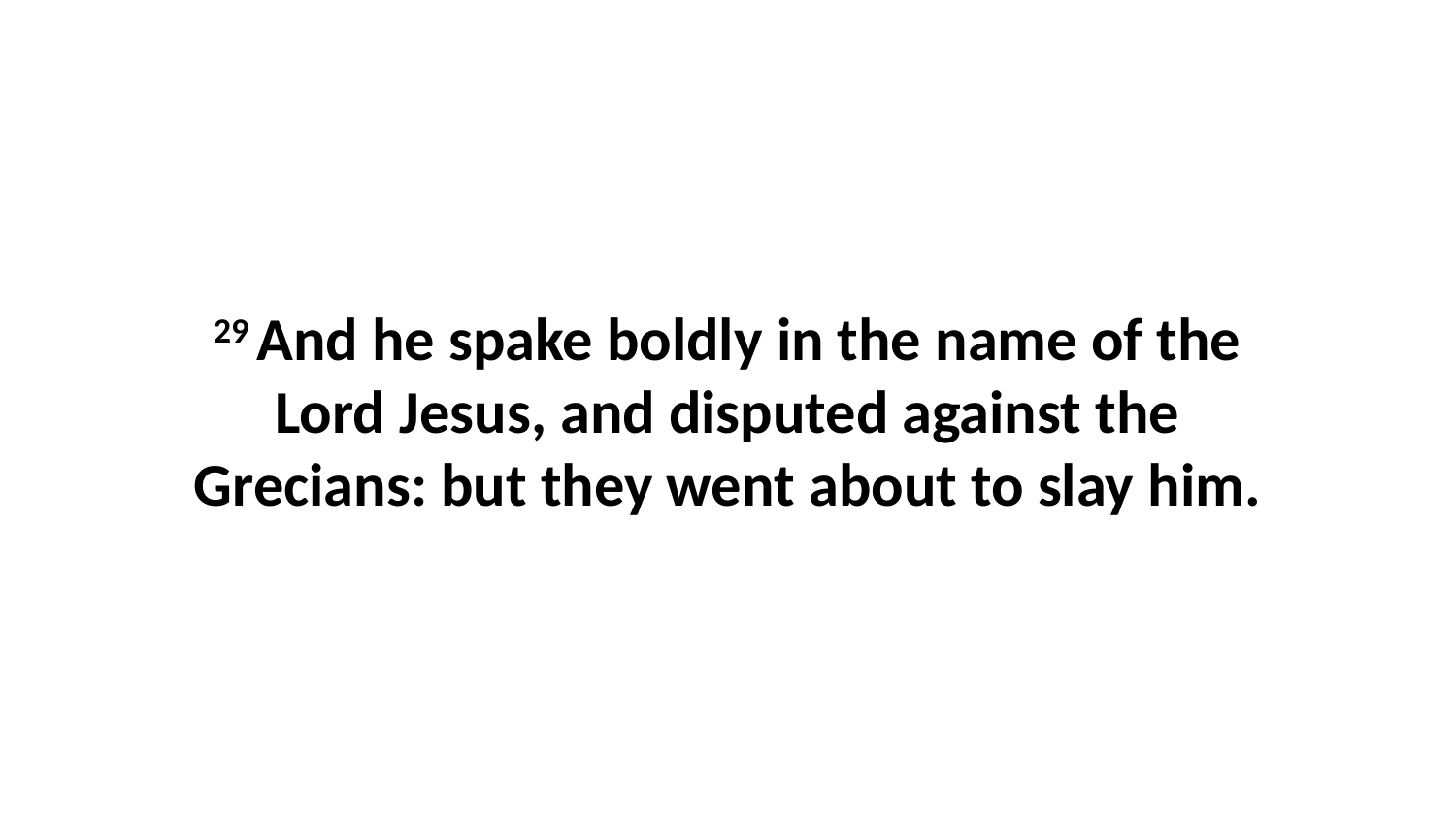

29 And he spake boldly in the name of the Lord Jesus, and disputed against the Grecians: but they went about to slay him.